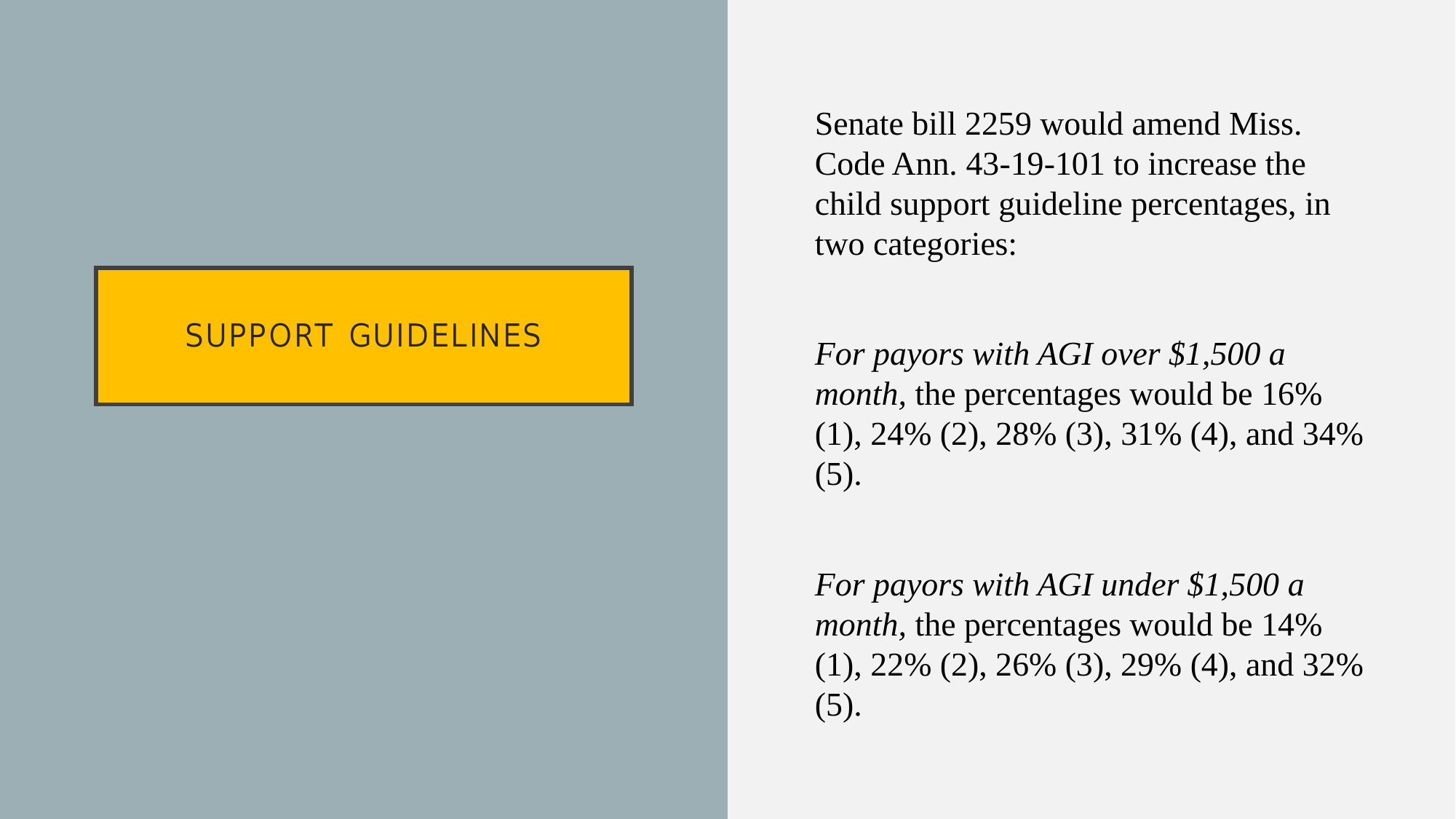

Senate bill 2259 would amend Miss. Code Ann. 43-19-101 to increase the child support guideline percentages, in two categories:

For payors with AGI over $1,500 a month, the percentages would be 16% (1), 24% (2), 28% (3), 31% (4), and 34% (5).

For payors with AGI under $1,500 a month, the percentages would be 14% (1), 22% (2), 26% (3), 29% (4), and 32% (5).

# Support guidelines